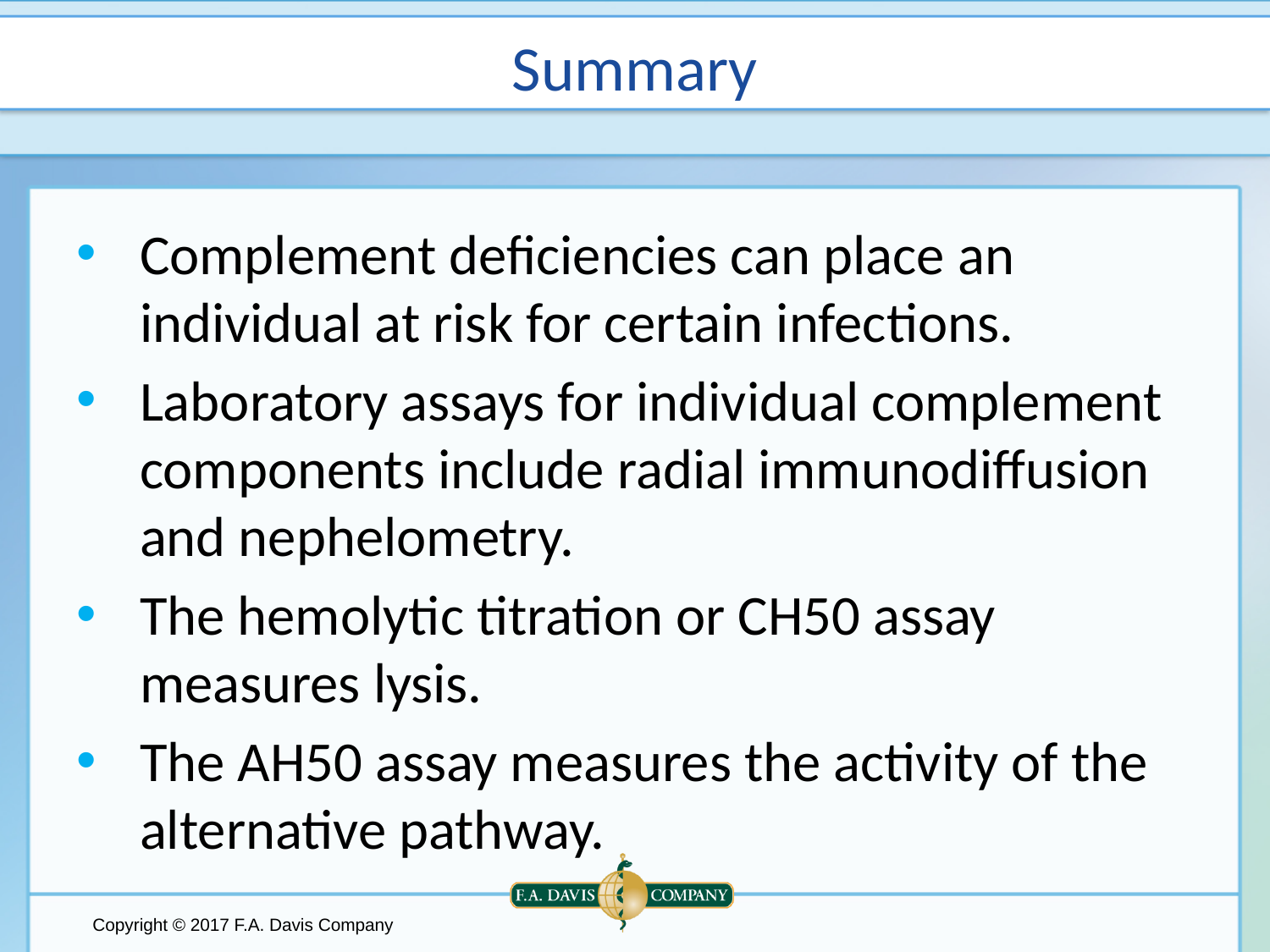

# Summary
Complement deficiencies can place an individual at risk for certain infections.
Laboratory assays for individual complement components include radial immunodiffusion and nephelometry.
The hemolytic titration or CH50 assay measures lysis.
The AH50 assay measures the activity of the alternative pathway.